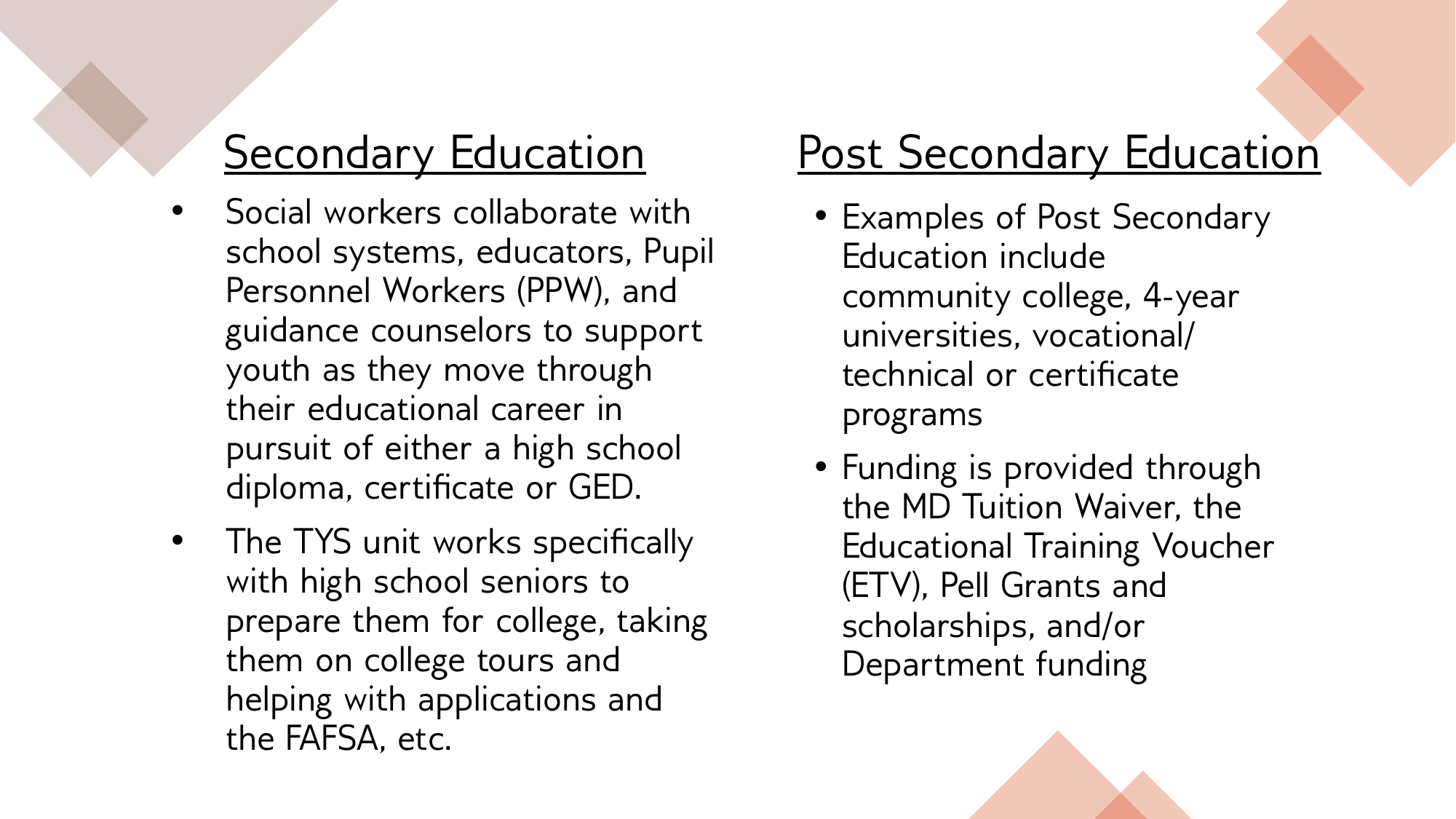

Secondary Education
Post Secondary Education
Social workers collaborate with school systems, educators, Pupil Personnel Workers (PPW), and guidance counselors to support youth as they move through their educational career in pursuit of either a high school diploma, certificate or GED.
The TYS unit works specifically with high school seniors to prepare them for college, taking them on college tours and helping with applications and the FAFSA, etc.

Examples of Post Secondary Education include community college, 4-year universities, vocational/ technical or certificate programs
Funding is provided through the MD Tuition Waiver, the Educational Training Voucher (ETV), Pell Grants and scholarships, and/or Department funding